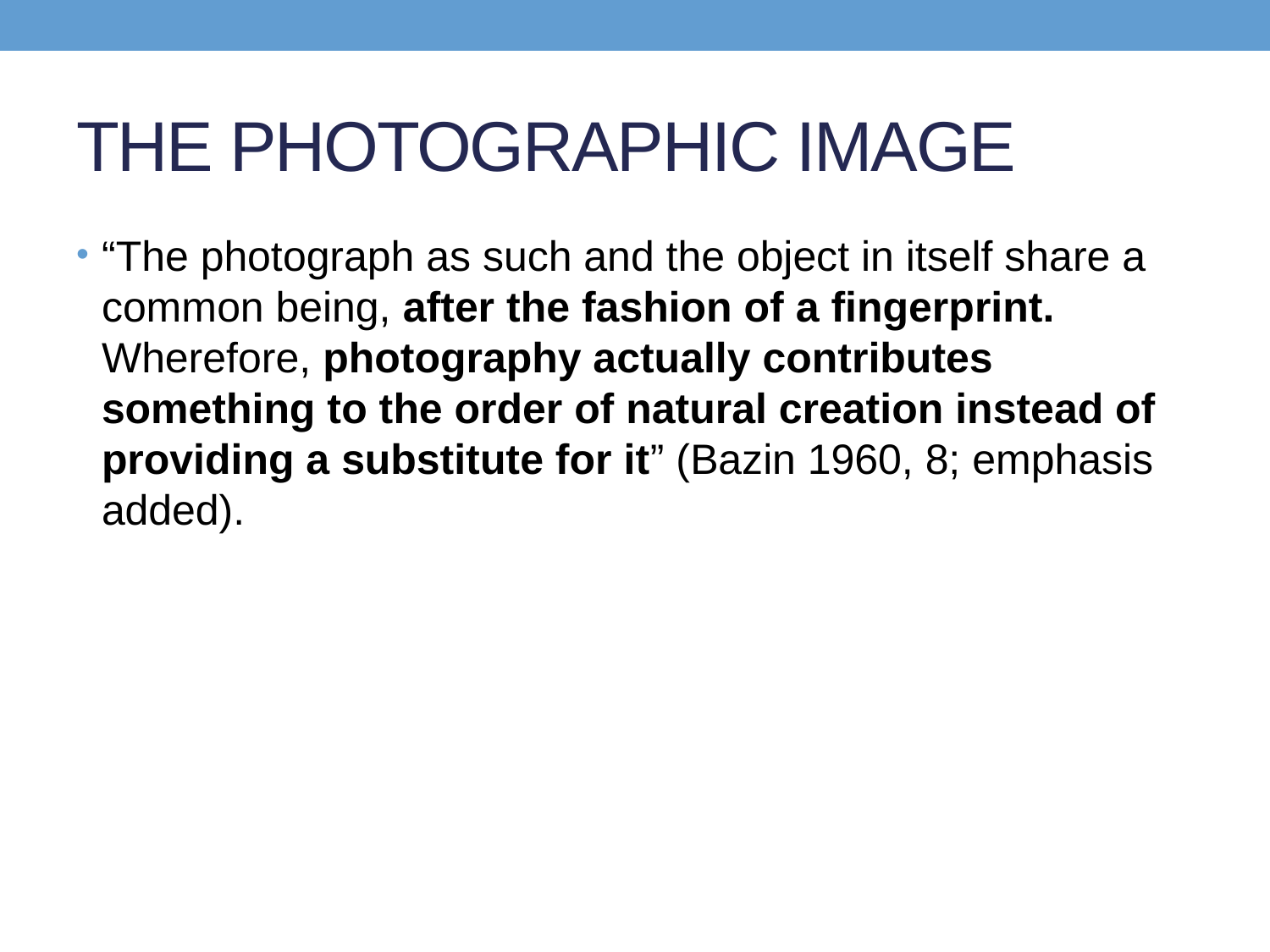

# THE PHOTOGRAPHIC IMAGE
“The photograph as such and the object in itself share a common being, after the fashion of a fingerprint. Wherefore, photography actually contributes something to the order of natural creation instead of providing a substitute for it” (Bazin 1960, 8; emphasis added).